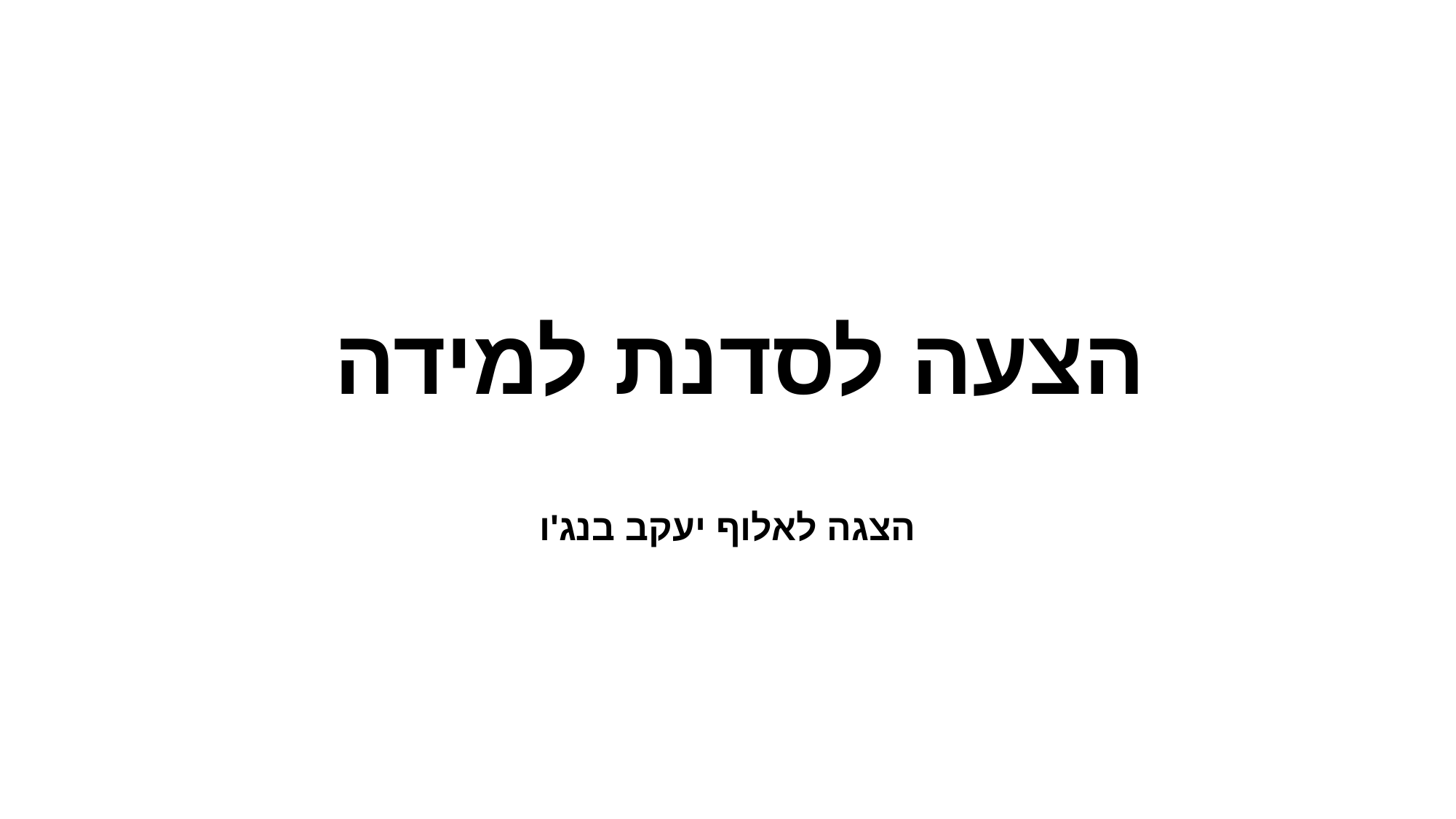

# הצעה לסדנת למידה
הצגה לאלוף יעקב בנג'ו